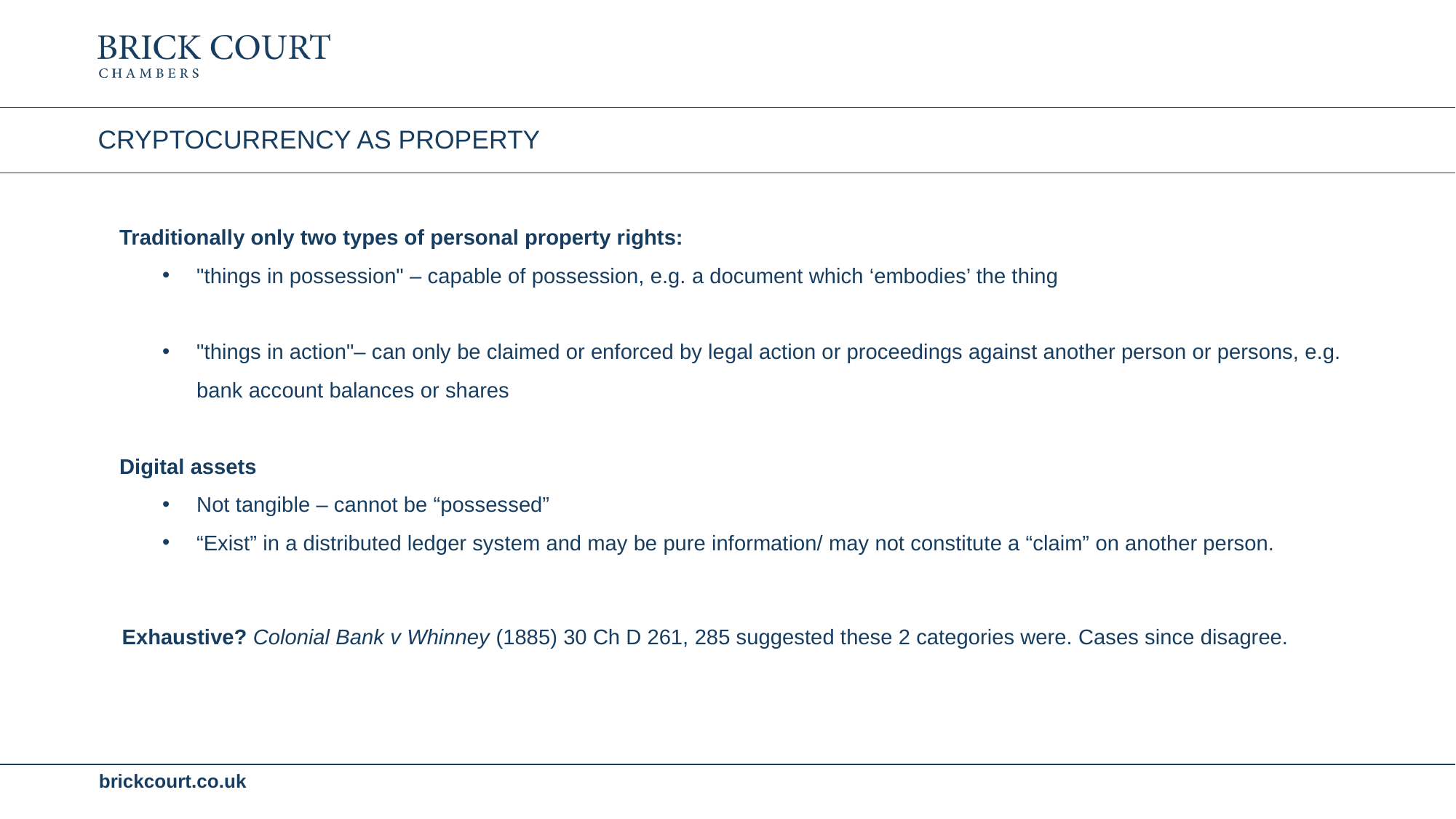

# CRYPTOCURRENCY AS PROPERTY
Traditionally only two types of personal property rights:
"things in possession" – capable of possession, e.g. a document which ‘embodies’ the thing

"things in action"– can only be claimed or enforced by legal action or proceedings against another person or persons, e.g. bank account balances or shares

Digital assets
Not tangible – cannot be “possessed”
“Exist” in a distributed ledger system and may be pure information/ may not constitute a “claim” on another person.

    Exhaustive? Colonial Bank v Whinney (1885) 30 Ch D 261, 285 suggested these 2 categories were. Cases since disagree.